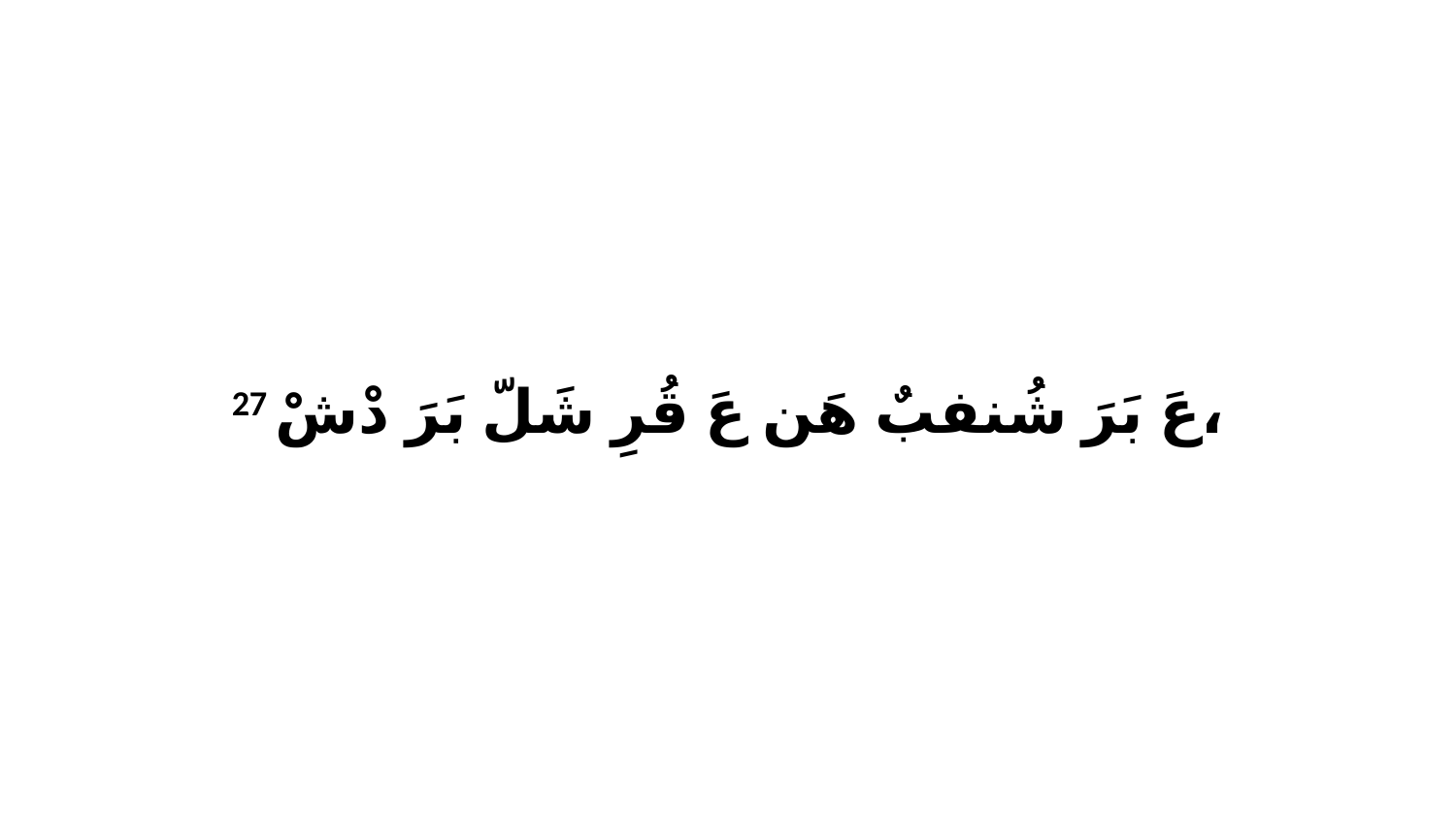

27 عَ بَرَ شُنفبٌ هَن عَ قُرِ شَلّ بَرَ دْشْ،